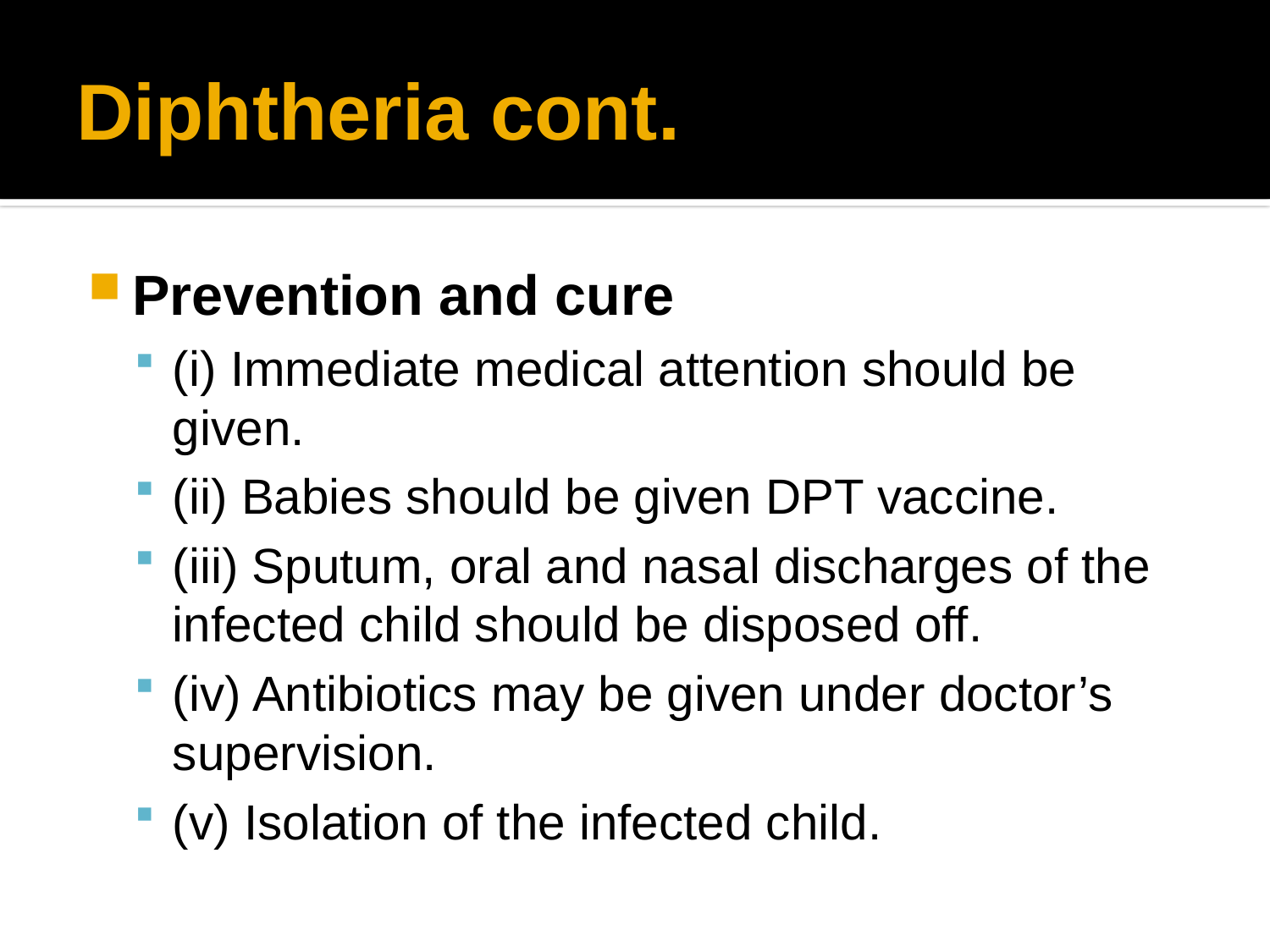

# Diphtheria cont.
Prevention and cure
(i) Immediate medical attention should be given.
(ii) Babies should be given DPT vaccine.
(iii) Sputum, oral and nasal discharges of the infected child should be disposed off.
(iv) Antibiotics may be given under doctor’s supervision.
(v) Isolation of the infected child.